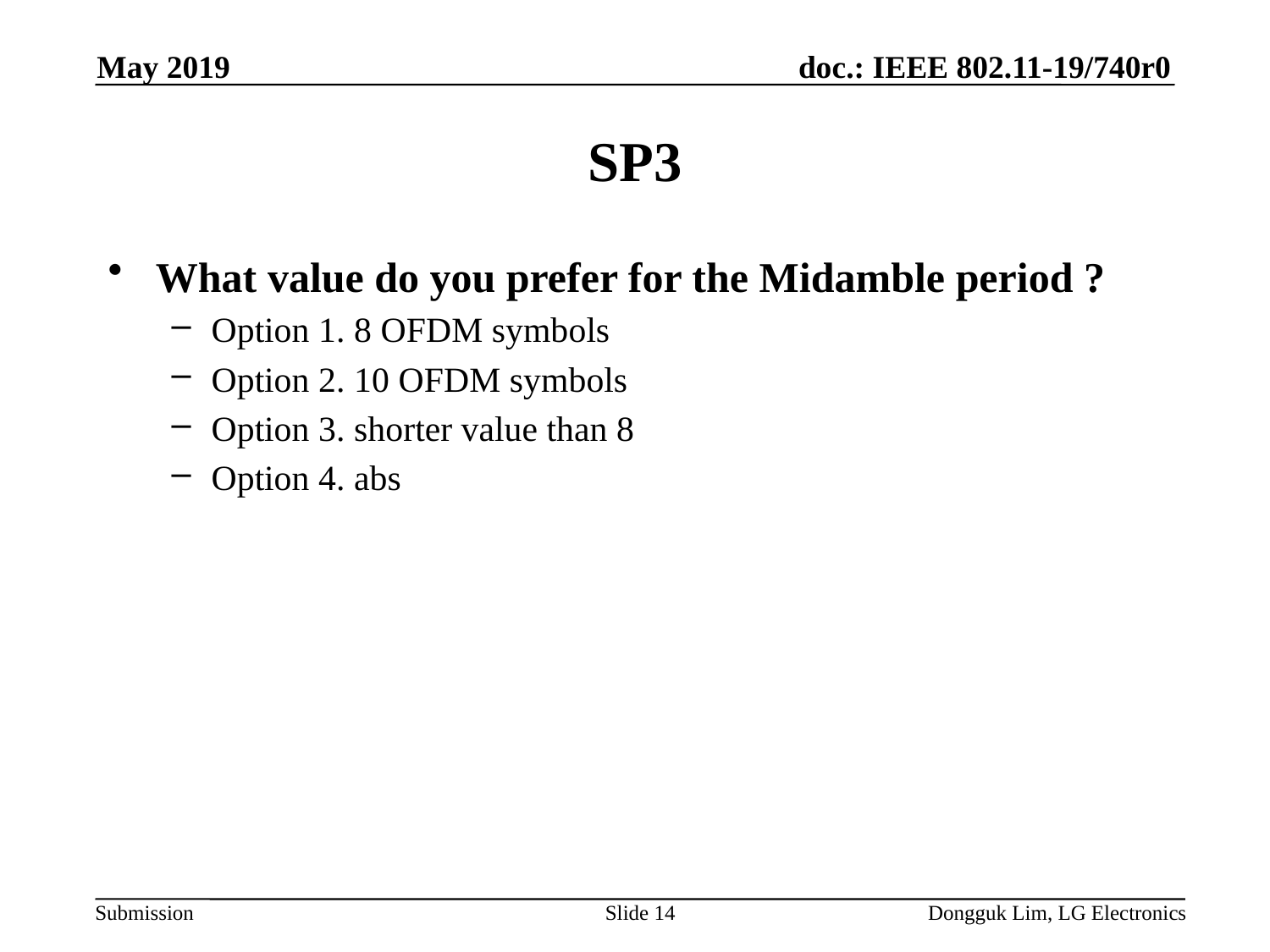

May 2019
# SP3
What value do you prefer for the Midamble period ?
Option 1. 8 OFDM symbols
Option 2. 10 OFDM symbols
Option 3. shorter value than 8
Option 4. abs

Slide 14
Dongguk Lim, LG Electronics